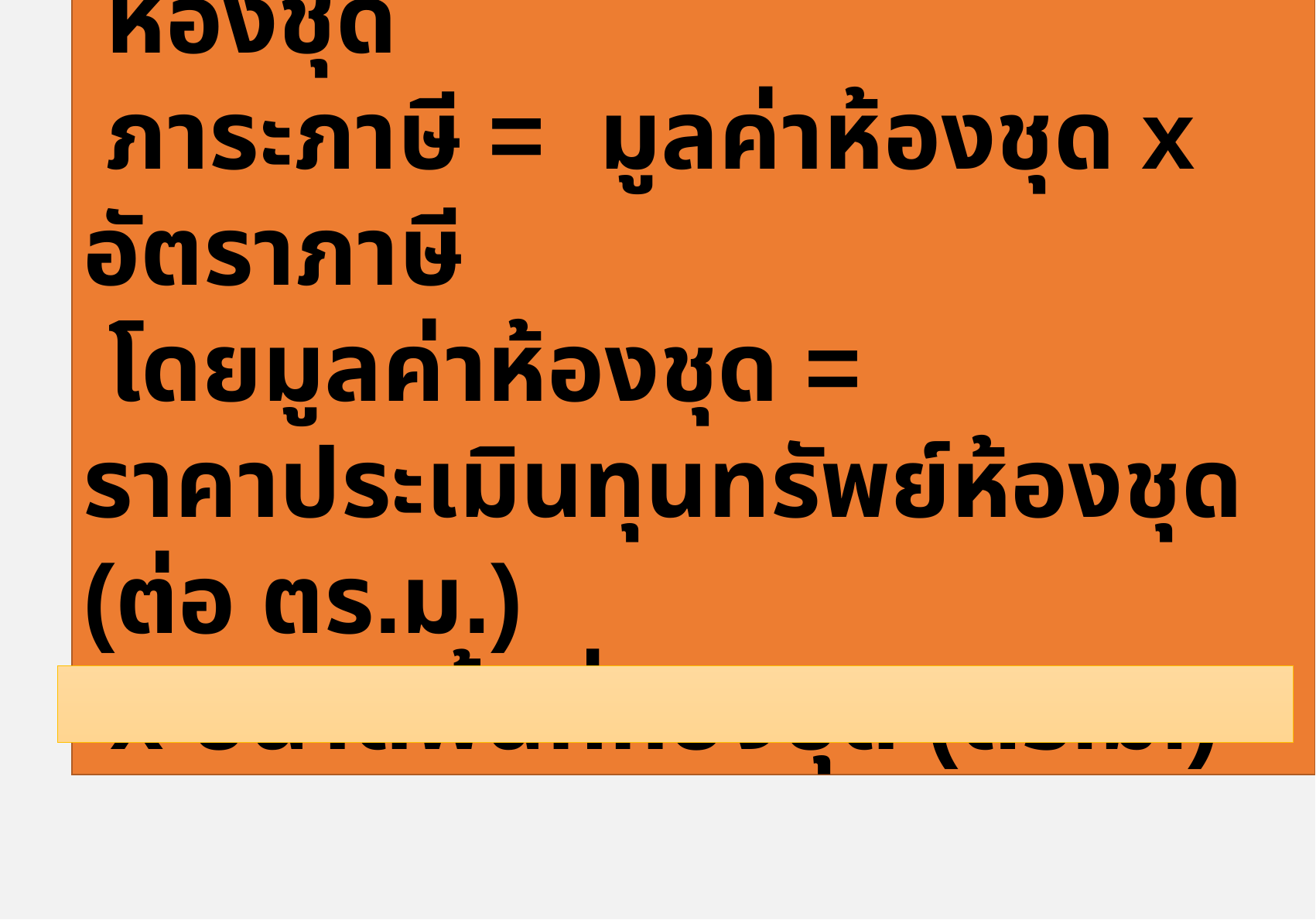

ห้องชุด  
 ภาระภาษี =  มูลค่าห้องชุด x อัตราภาษี
 โดยมูลค่าห้องชุด =
ราคาประเมินทุนทรัพย์ห้องชุด (ต่อ ตร.ม.)
 x ขนาดพื้นที่ห้องชุด (ตร.ม.)